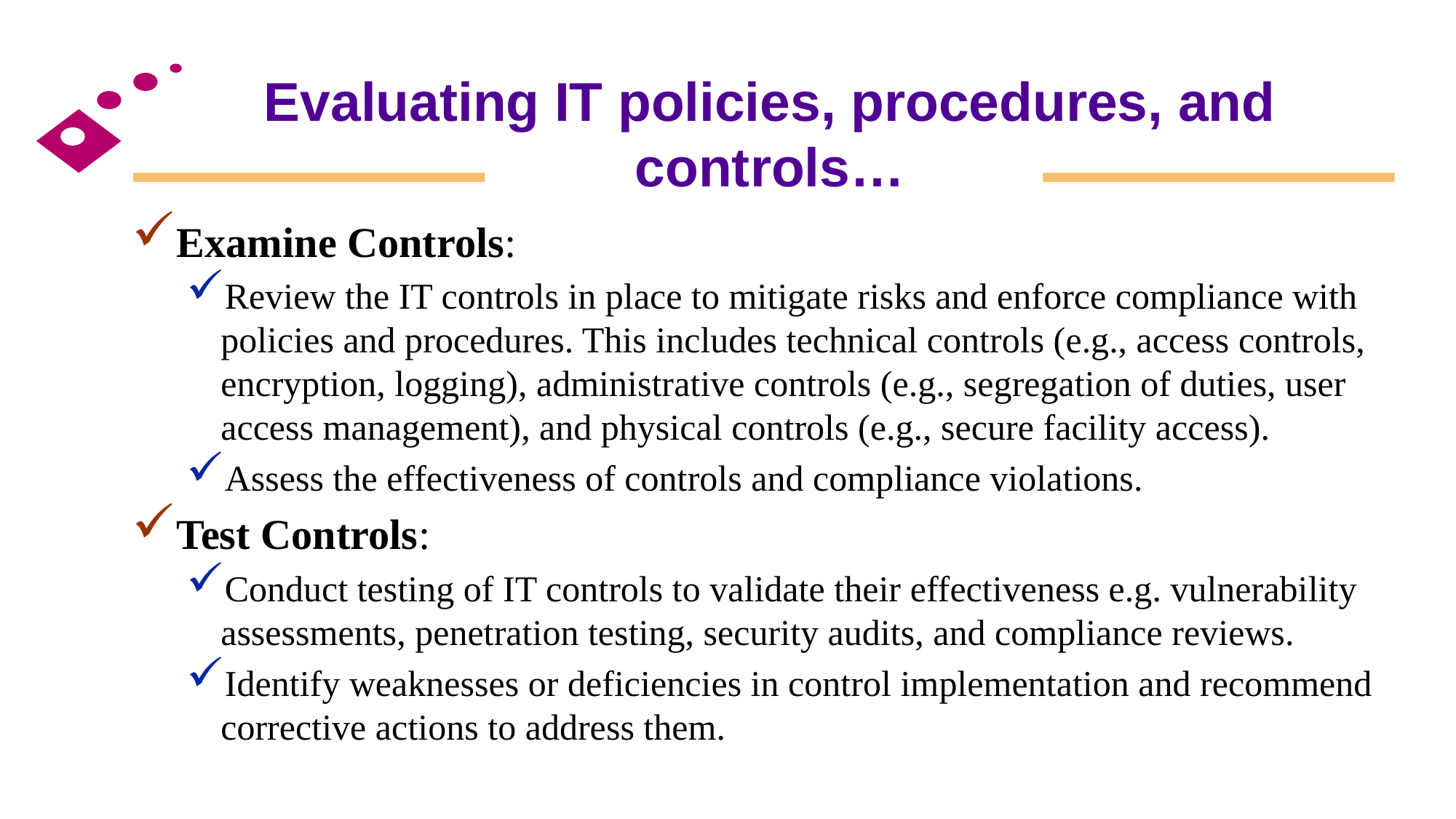

# Evaluating IT policies, procedures, and controls…
Examine Controls:
Review the IT controls in place to mitigate risks and enforce compliance with policies and procedures. This includes technical controls (e.g., access controls, encryption, logging), administrative controls (e.g., segregation of duties, user access management), and physical controls (e.g., secure facility access).
Assess the effectiveness of controls and compliance violations.
Test Controls:
Conduct testing of IT controls to validate their effectiveness e.g. vulnerability assessments, penetration testing, security audits, and compliance reviews.
Identify weaknesses or deficiencies in control implementation and recommend corrective actions to address them.